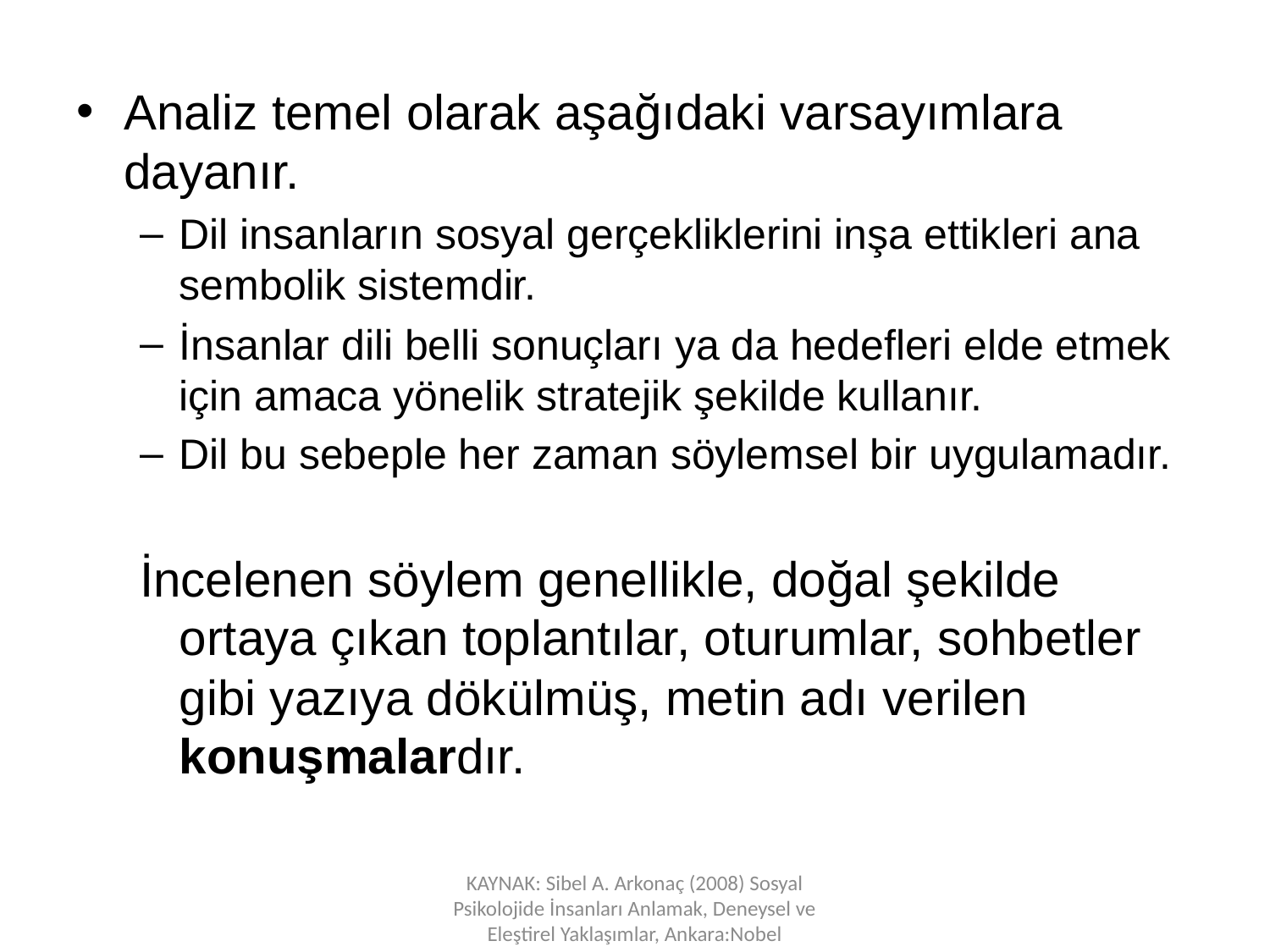

Analiz temel olarak aşağıdaki varsayımlara dayanır.
Dil insanların sosyal gerçekliklerini inşa ettikleri ana sembolik sistemdir.
İnsanlar dili belli sonuçları ya da hedefleri elde etmek için amaca yönelik stratejik şekilde kullanır.
Dil bu sebeple her zaman söylemsel bir uygulamadır.

İncelenen söylem genellikle, doğal şekilde ortaya çıkan toplantılar, oturumlar, sohbetler gibi yazıya dökülmüş, metin adı verilen konuşmalardır.

KAYNAK: Sibel A. Arkonaç (2008) Sosyal Psikolojide İnsanları Anlamak, Deneysel ve Eleştirel Yaklaşımlar, Ankara:Nobel